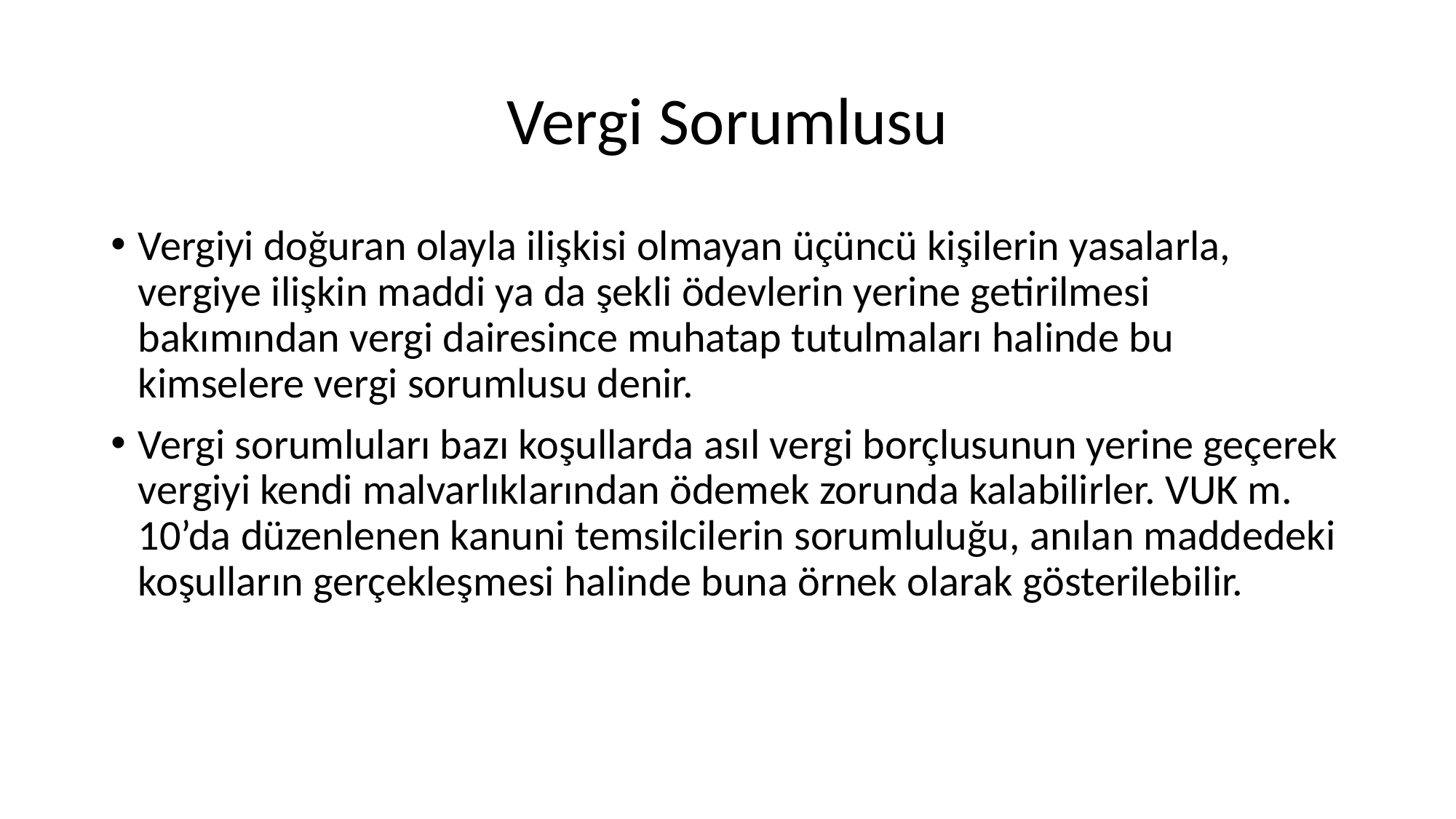

# Vergi Sorumlusu
Vergiyi doğuran olayla ilişkisi olmayan üçüncü kişilerin yasalarla, vergiye ilişkin maddi ya da şekli ödevlerin yerine getirilmesi bakımından vergi dairesince muhatap tutulmaları halinde bu kimselere vergi sorumlusu denir.
Vergi sorumluları bazı koşullarda asıl vergi borçlusunun yerine geçerek vergiyi kendi malvarlıklarından ödemek zorunda kalabilirler. VUK m. 10’da düzenlenen kanuni temsilcilerin sorumluluğu, anılan maddedeki koşulların gerçekleşmesi halinde buna örnek olarak gösterilebilir.